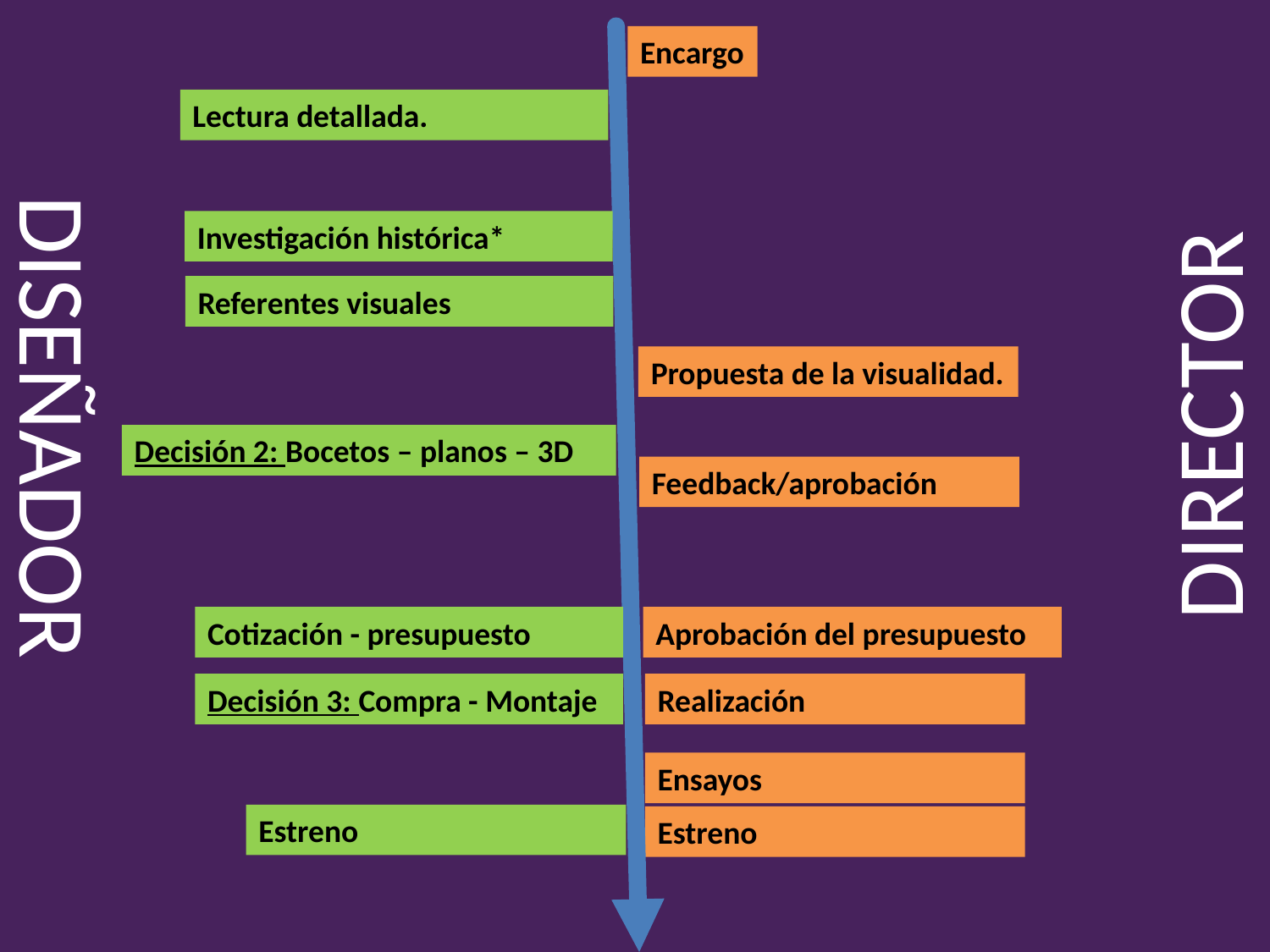

Encargo
Lectura detallada.
Investigación histórica*
Referentes visuales
Propuesta de la visualidad.
DIRECTOR
DISEÑADOR
Decisión 2: Bocetos – planos – 3D
Feedback/aprobación
Cotización - presupuesto
Aprobación del presupuesto
Decisión 3: Compra - Montaje
Realización
Ensayos
Estreno
Estreno